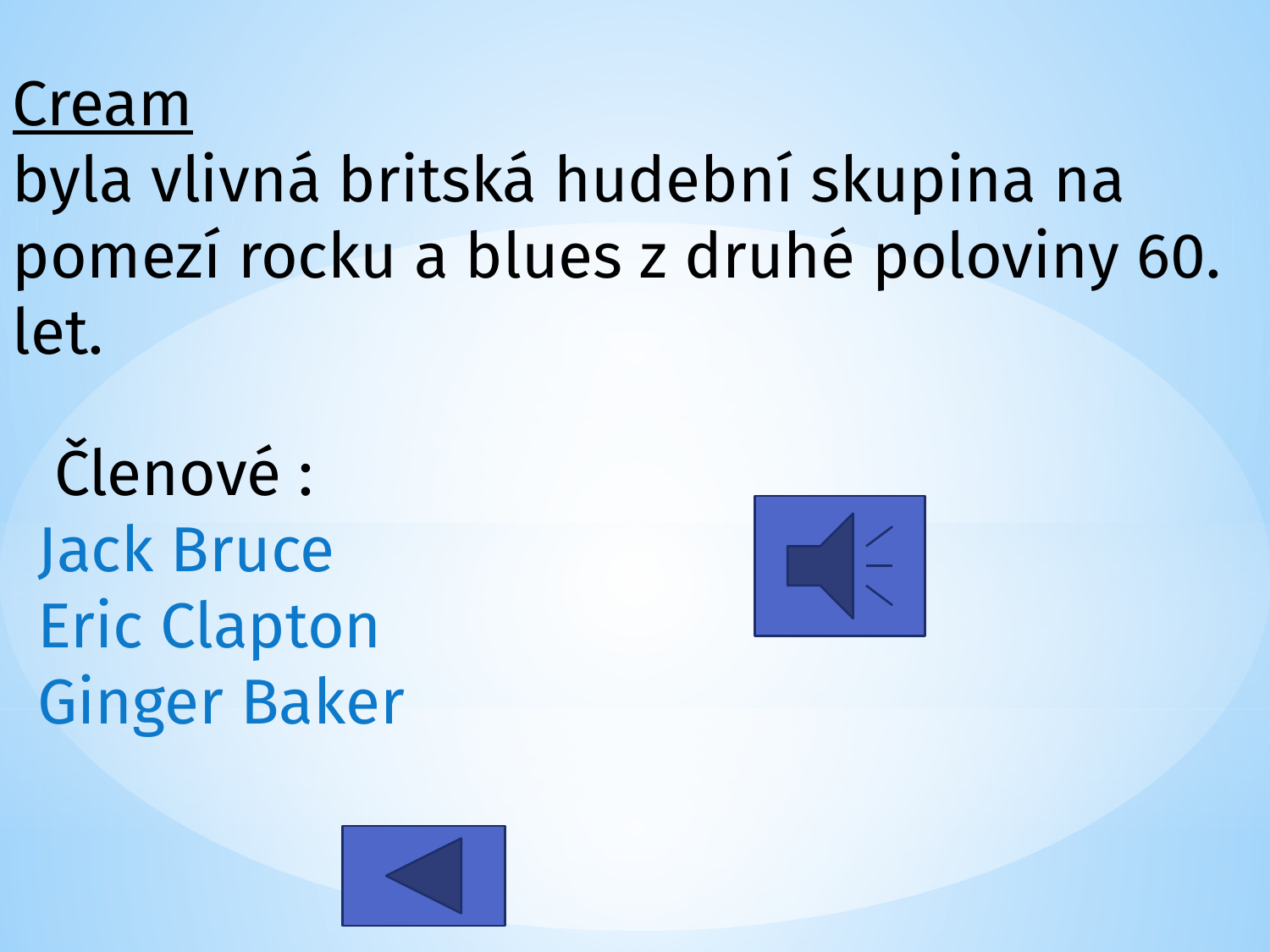

Cream
byla vlivná britská hudební skupina na pomezí rocku a blues z druhé poloviny 60. let.
 Členové :
Jack Bruce
Eric Clapton
Ginger Baker